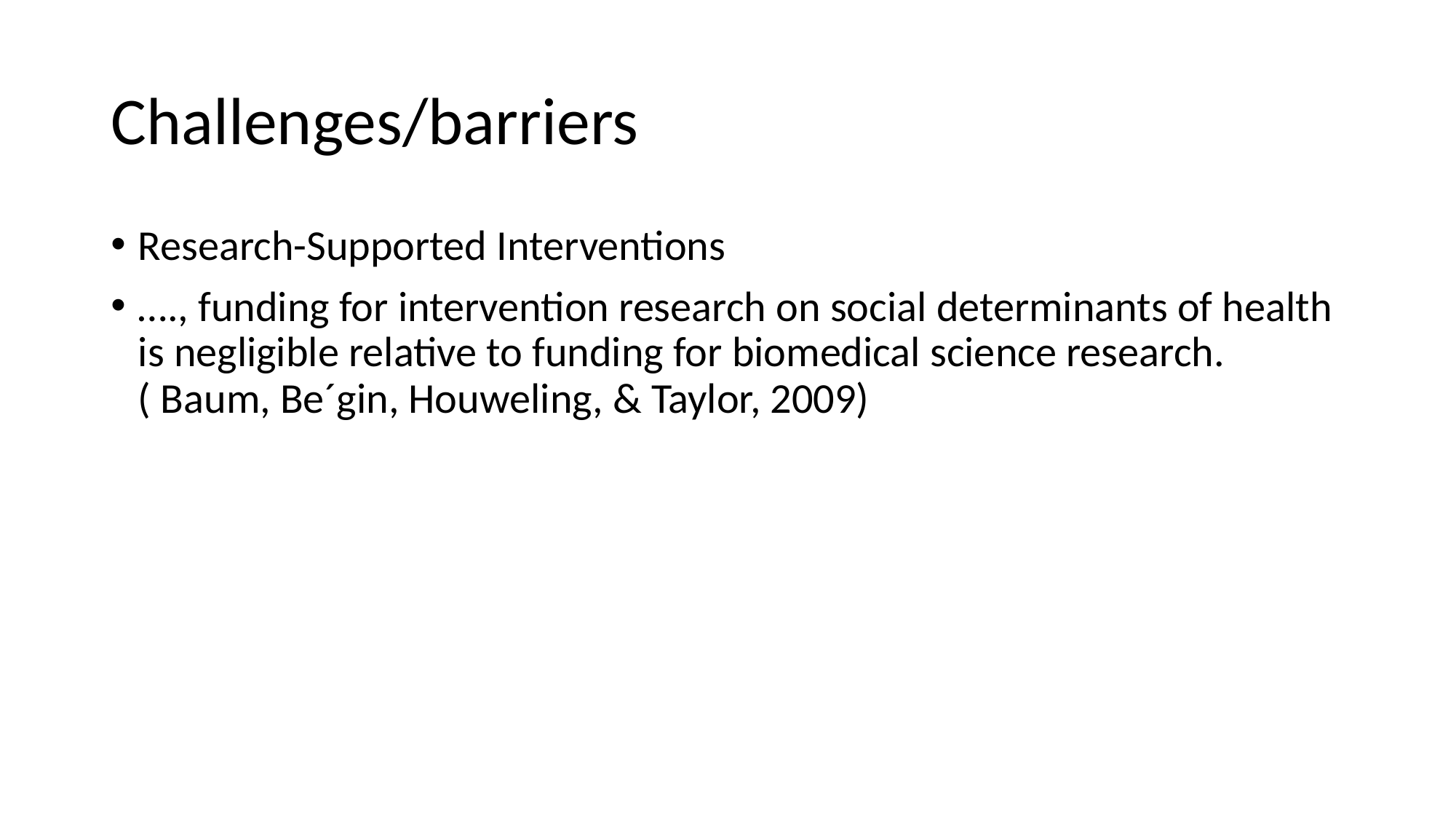

# Challenges/barriers
Research-Supported Interventions
…., funding for intervention research on social determinants of health is negligible relative to funding for biomedical science research. ( Baum, Be´gin, Houweling, & Taylor, 2009)